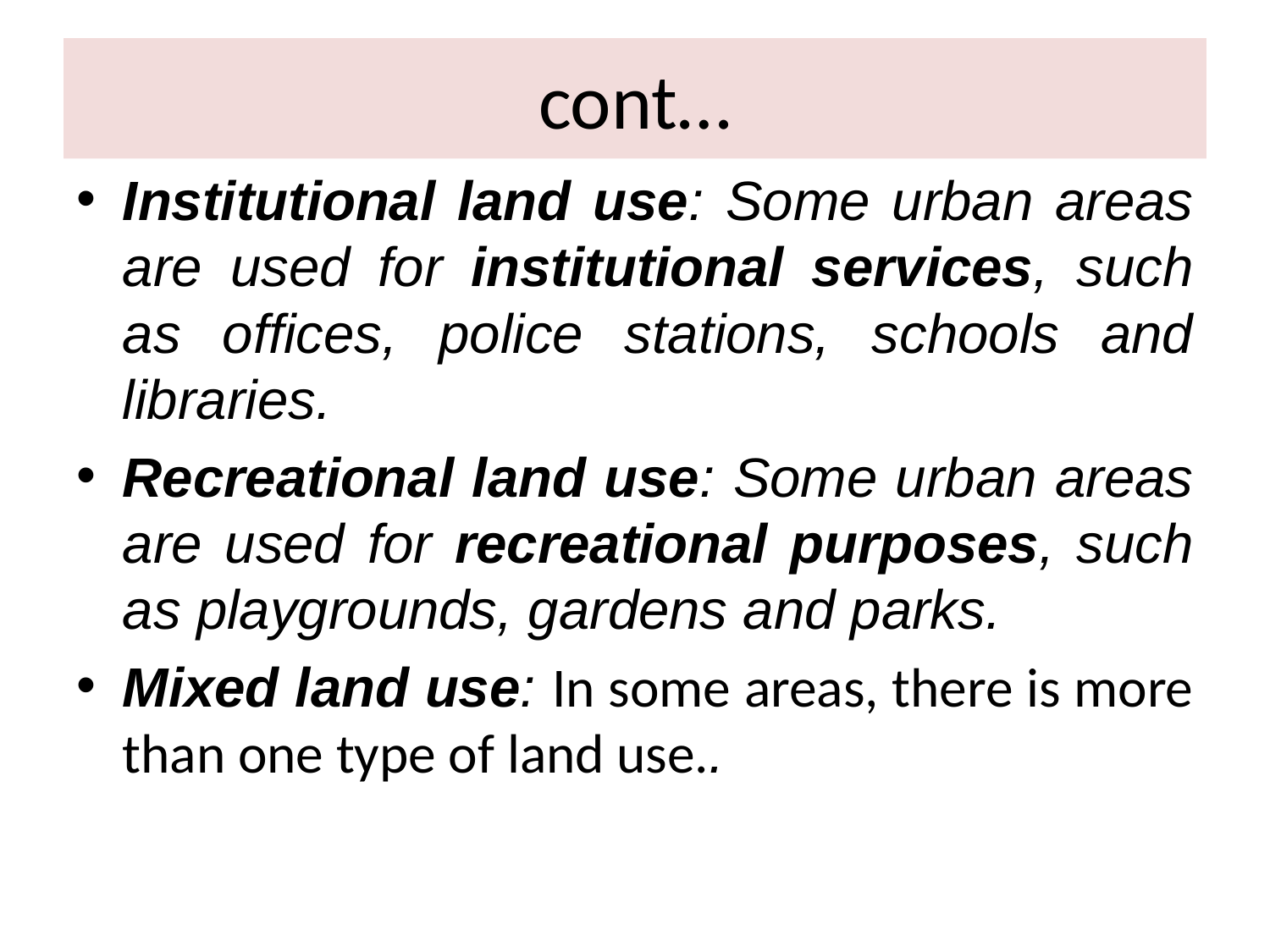

# cont…
Institutional land use: Some urban areas are used for institutional services, such as offices, police stations, schools and libraries.
Recreational land use: Some urban areas are used for recreational purposes, such as playgrounds, gardens and parks.
Mixed land use: In some areas, there is more than one type of land use..